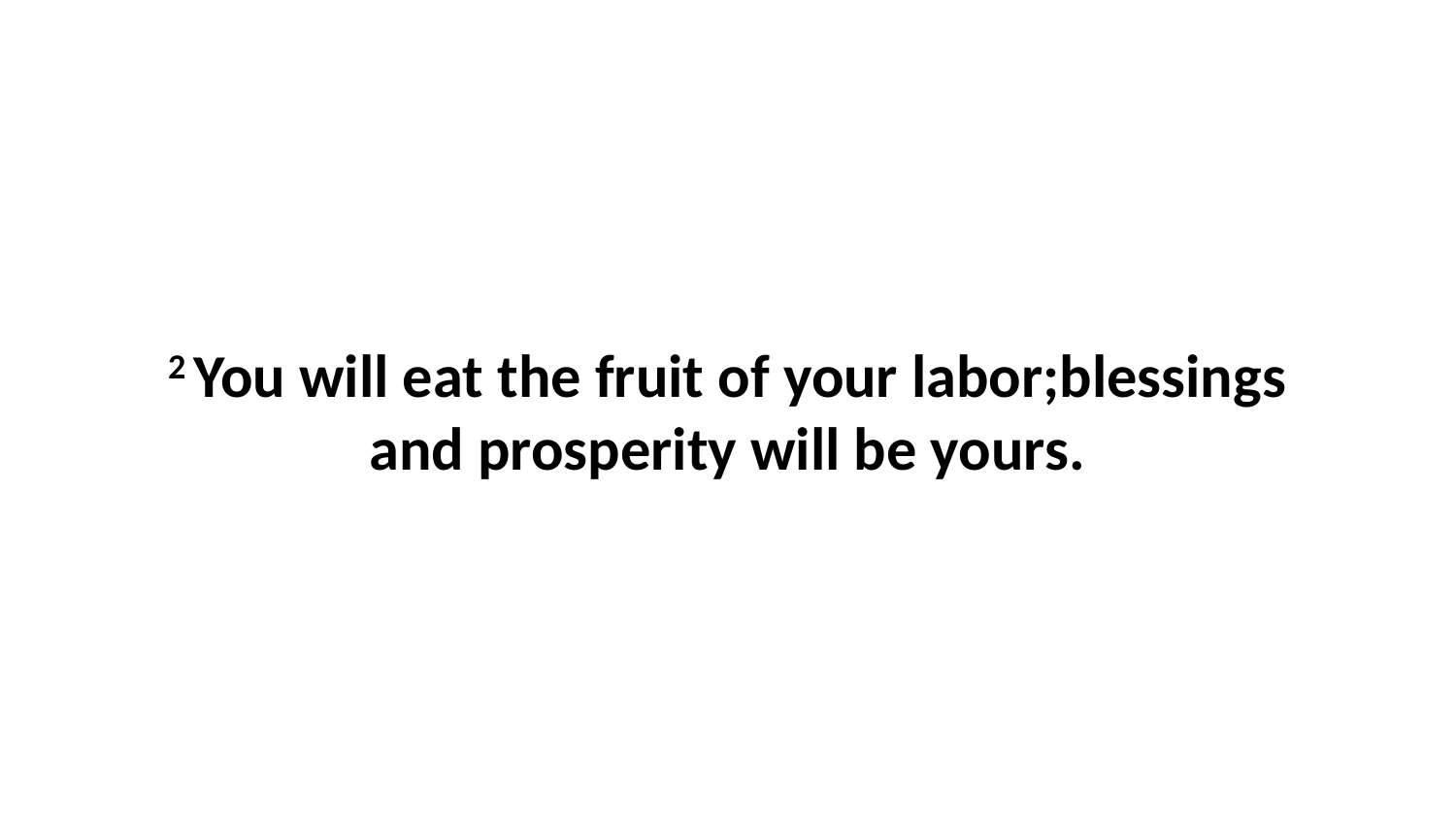

2 You will eat the fruit of your labor;blessings and prosperity will be yours.